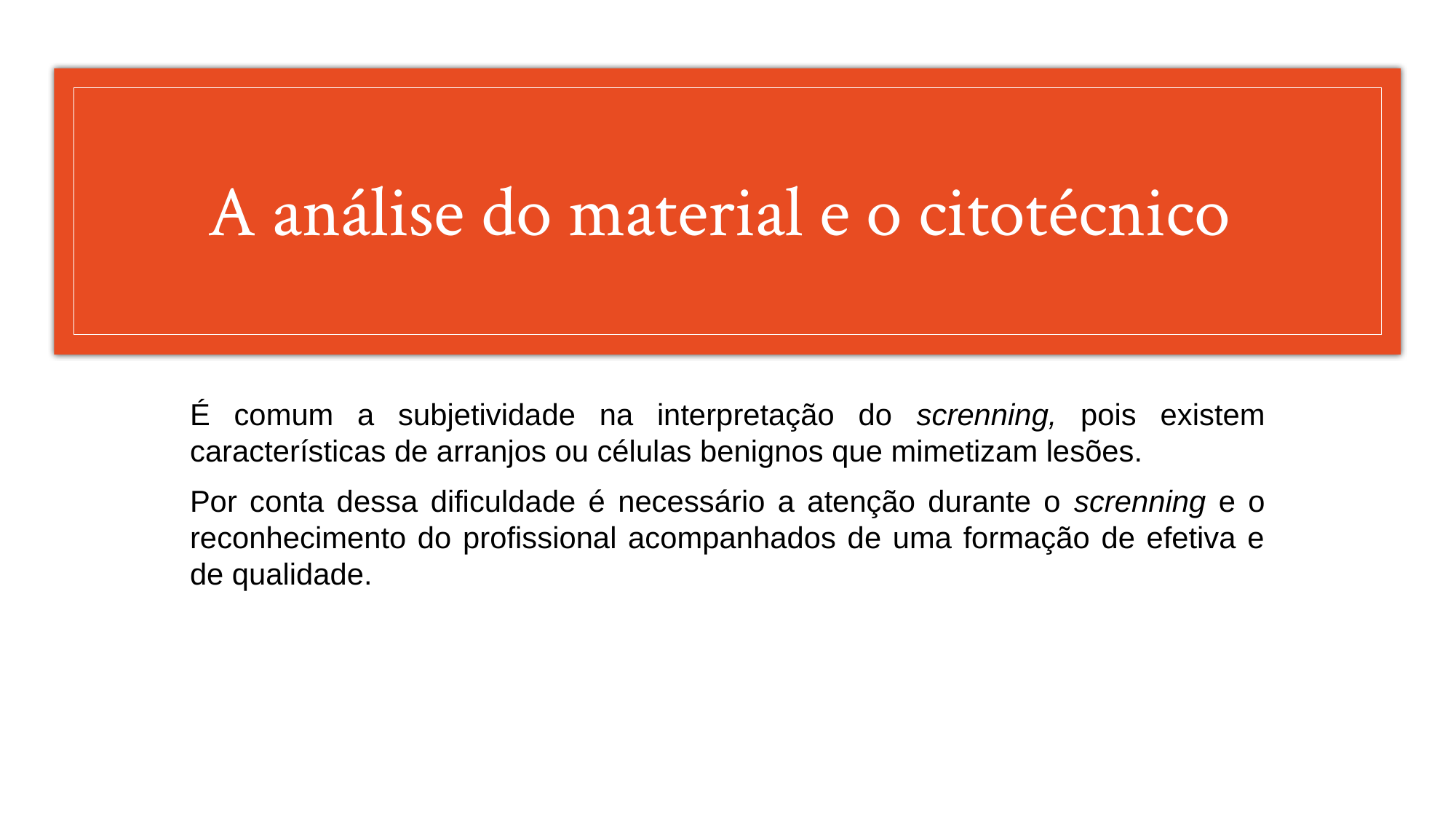

# A análise do material e o citotécnico
É comum a subjetividade na interpretação do screnning, pois existem características de arranjos ou células benignos que mimetizam lesões.
Por conta dessa dificuldade é necessário a atenção durante o screnning e o reconhecimento do profissional acompanhados de uma formação de efetiva e de qualidade.